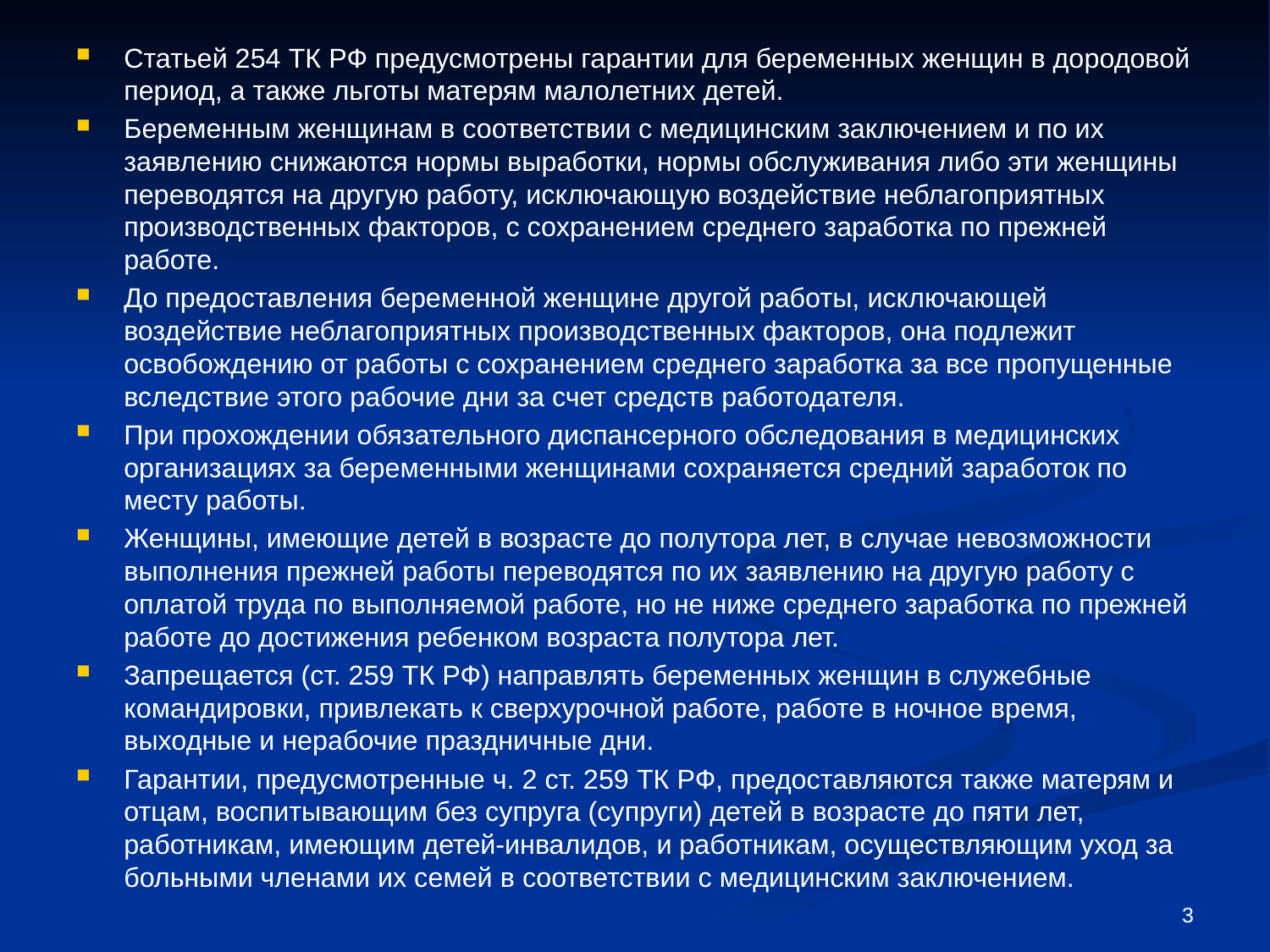

Статьей 254 ТК РФ предусмотрены гарантии для беременных женщин в дородовой период, а также льготы матерям малолетних детей.
Беременным женщинам в соответствии с медицинским заключением и по их заявлению снижаются нормы выработки, нормы обслуживания либо эти женщины переводятся на другую работу, исключающую воздействие неблагоприятных производственных факторов, с сохранением среднего заработка по прежней работе.
До предоставления беременной женщине другой работы, исключающей воздействие неблагоприятных производственных факторов, она подлежит освобождению от работы с сохранением среднего заработка за все пропущенные вследствие этого рабочие дни за счет средств работодателя.
При прохождении обязательного диспансерного обследования в медицинских организациях за беременными женщинами сохраняется средний заработок по месту работы.
Женщины, имеющие детей в возрасте до полутора лет, в случае невозможности выполнения прежней работы переводятся по их заявлению на другую работу с оплатой труда по выполняемой работе, но не ниже среднего заработка по прежней работе до достижения ребенком возраста полутора лет.
Запрещается (ст. 259 ТК РФ) направлять беременных женщин в служебные командировки, привлекать к сверхурочной работе, работе в ночное время, выходные и нерабочие праздничные дни.
Гарантии, предусмотренные ч. 2 ст. 259 ТК РФ, предоставляются также матерям и отцам, воспитывающим без супруга (супруги) детей в возрасте до пяти лет, работникам, имеющим детей-инвалидов, и работникам, осуществляющим уход за больными членами их семей в соответствии с медицинским заключением.
3